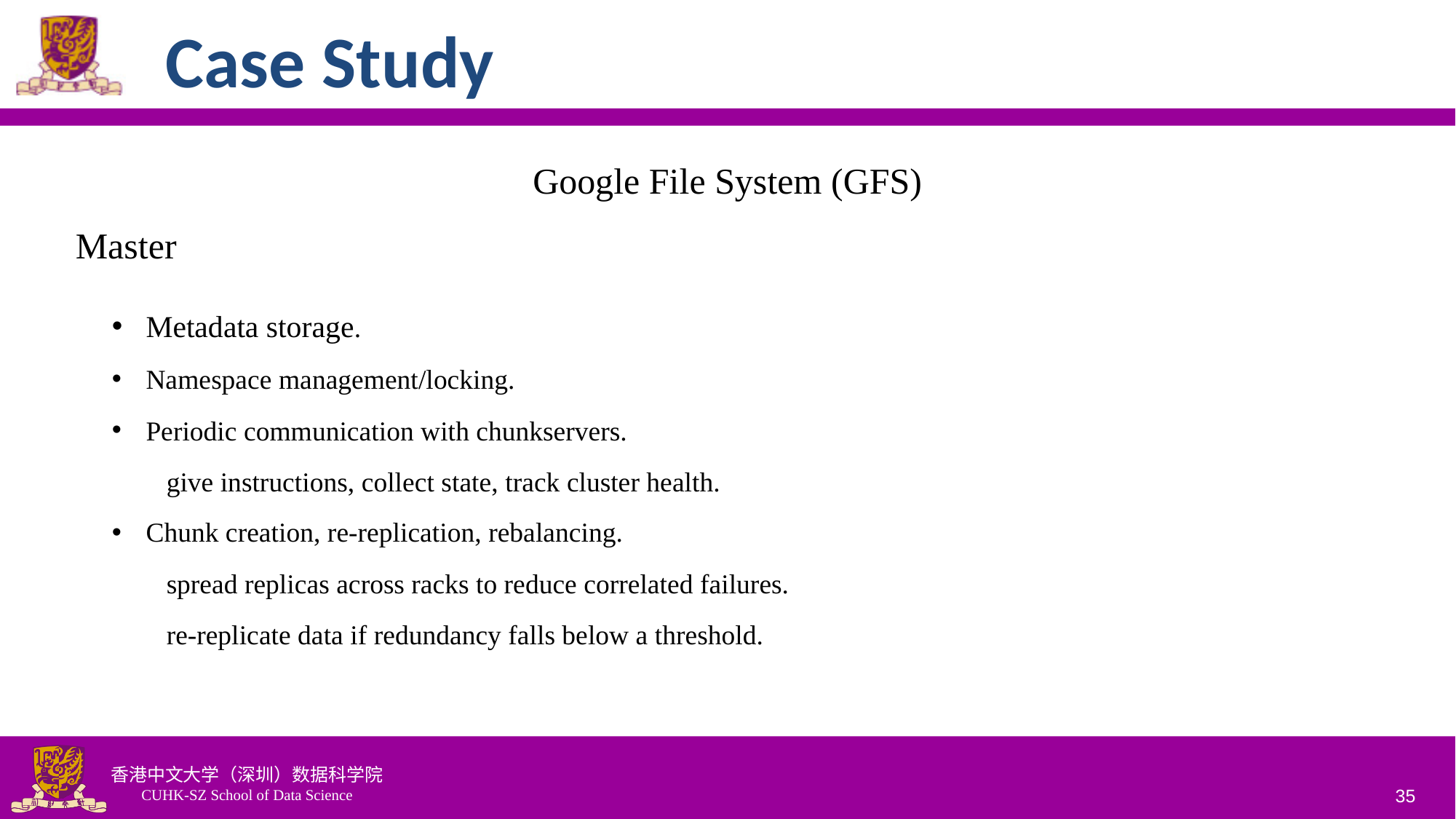

# Case Study
Google File System (GFS)
Master
Metadata storage.
Namespace management/locking.
Periodic communication with chunkservers.
give instructions, collect state, track cluster health.
Chunk creation, re-replication, rebalancing.
spread replicas across racks to reduce correlated failures.
re-replicate data if redundancy falls below a threshold.

35